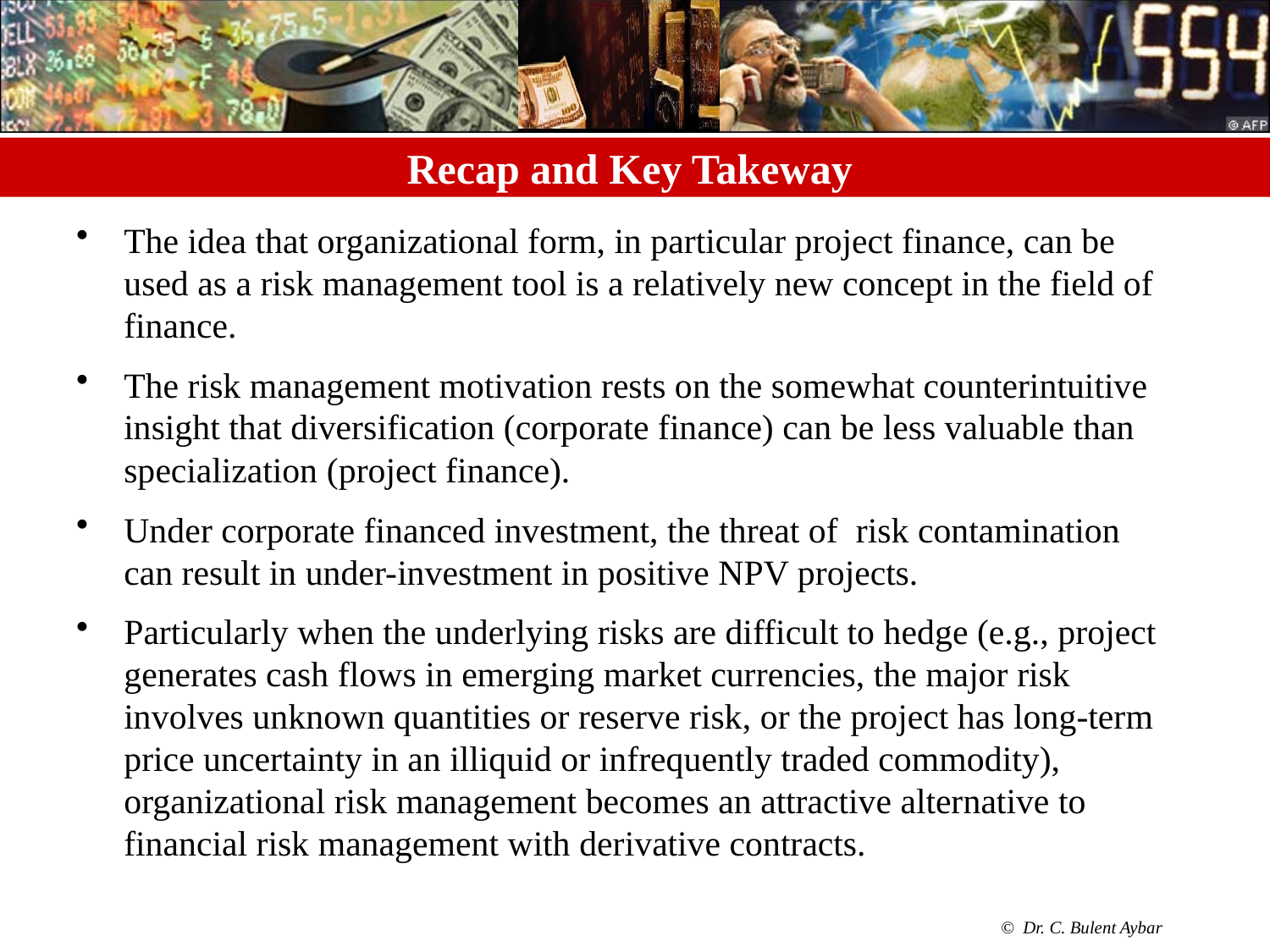

# Recap and Key Takeway
The idea that organizational form, in particular project finance, can be used as a risk management tool is a relatively new concept in the field of finance.
The risk management motivation rests on the somewhat counterintuitive insight that diversification (corporate finance) can be less valuable than specialization (project finance).
Under corporate financed investment, the threat of  risk contamination can result in under-investment in positive NPV projects.
Particularly when the underlying risks are difficult to hedge (e.g., project generates cash flows in emerging market currencies, the major risk involves unknown quantities or reserve risk, or the project has long-term price uncertainty in an illiquid or infrequently traded commodity), organizational risk management becomes an attractive alternative to financial risk management with derivative contracts.